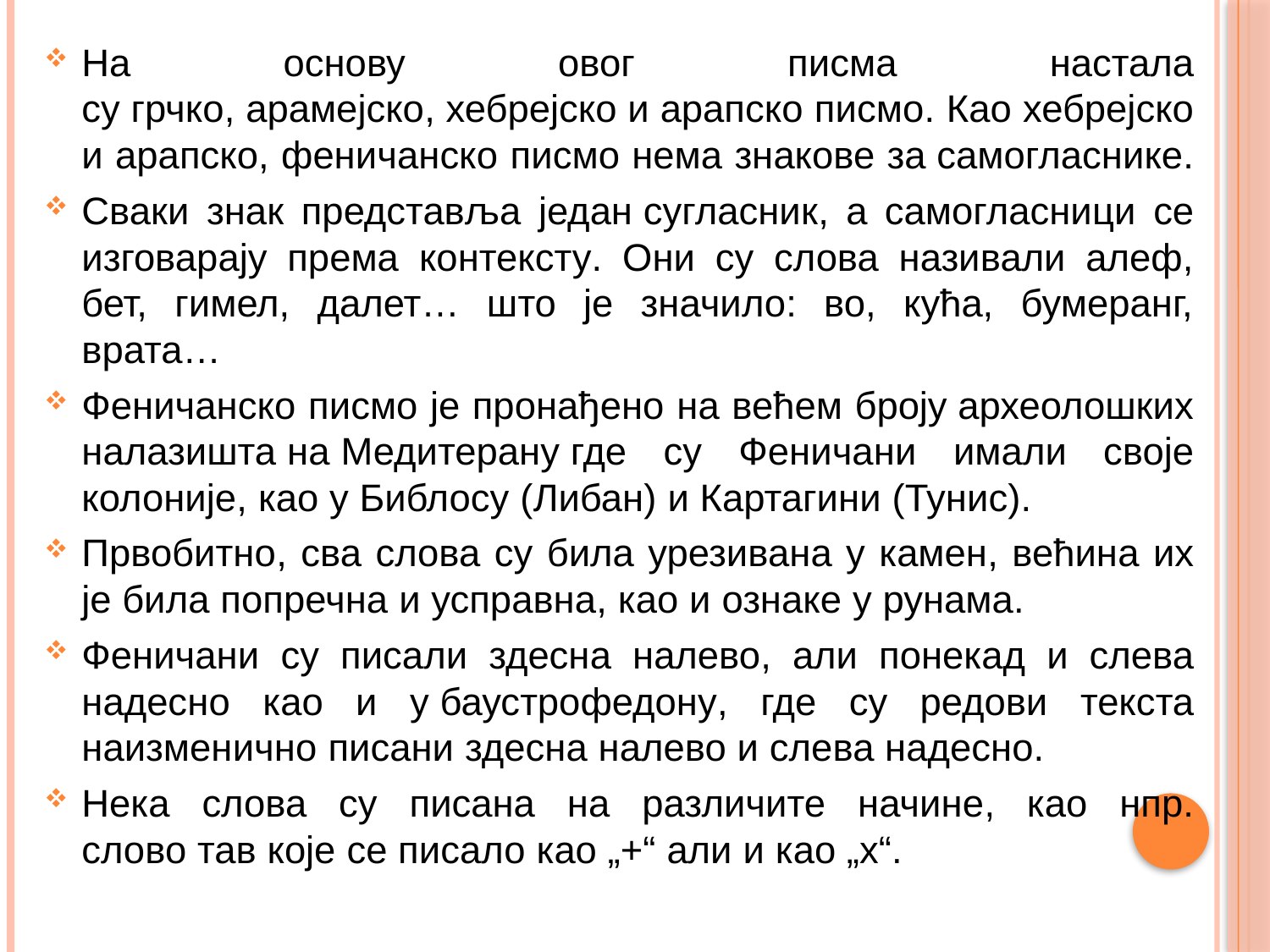

На основу овог писма настала су грчко, арамејско, хебрејско и арапско писмо. Као хебрејско и арапско, феничанско писмо нема знакове за самогласнике.
Сваки знак представља један сугласник, а самогласници се изговарају према контексту. Они су слова називали алеф, бет, гимел, далет… што је значило: во, кућа, бумеранг, врата…
Феничанско писмо је пронађено на већем броју археолошких налазишта на Медитерану где су Феничани имали своје колоније, као у Библосу (Либан) и Картагини (Тунис).
Првобитно, сва слова су била урезивана у камен, већина их је била попречна и усправна, као и ознаке у рунама.
Феничани су писали здесна налево, али понекад и слева надесно као и у баустрофедону, где су редови текста наизменично писани здесна налево и слева надесно.
Нека слова су писана на различите начине, као нпр. слово тав које се писало као „+“ али и као „х“.